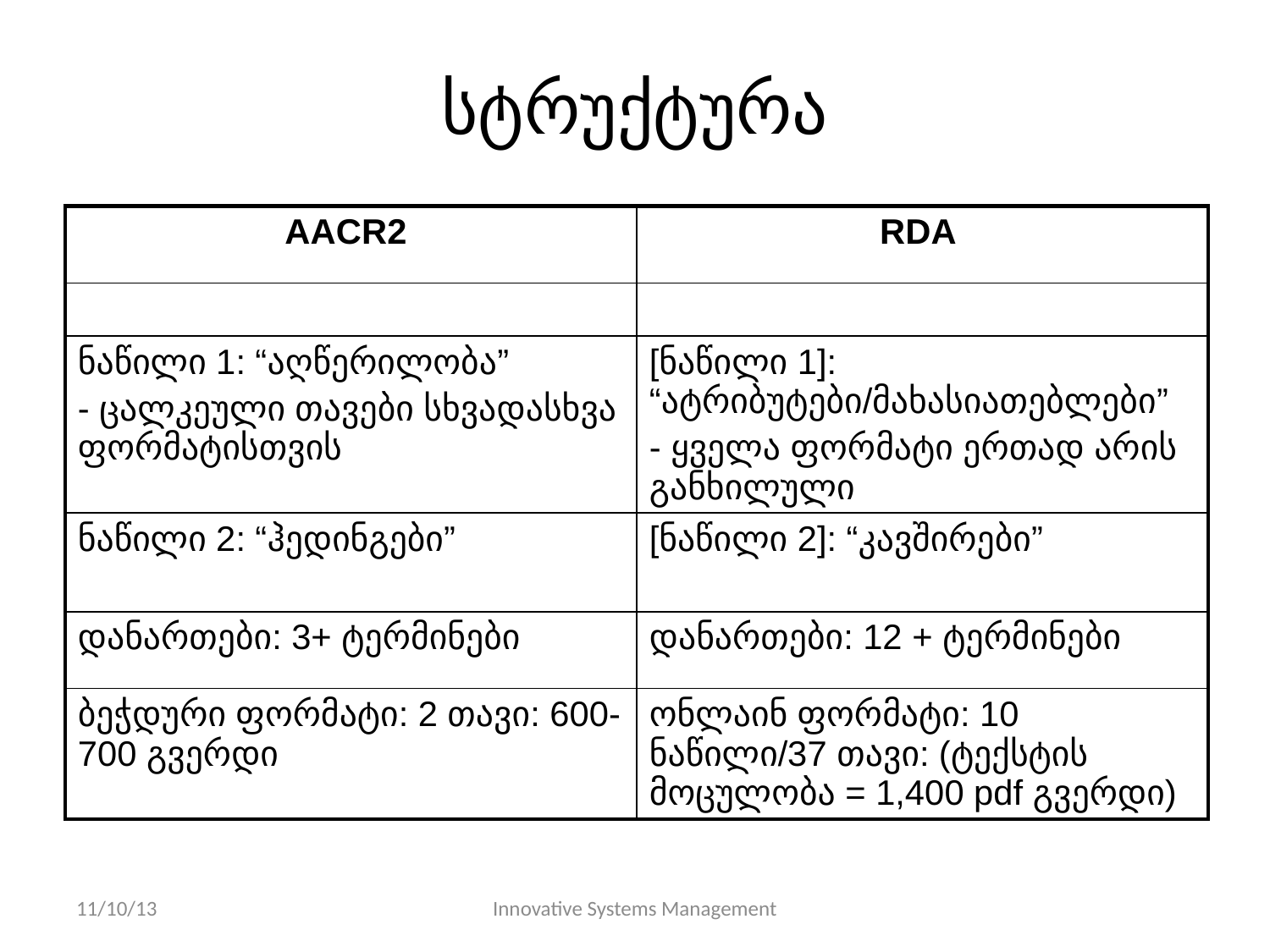

# სტრუქტურა
| AACR2 | RDA |
| --- | --- |
|  |  |
| ნაწილი 1: “აღწერილობა” - ცალკეული თავები სხვადასხვა ფორმატისთვის | [ნაწილი 1]: “ატრიბუტები/მახასიათებლები” - ყველა ფორმატი ერთად არის განხილული |
| ნაწილი 2: “ჰედინგები” | [ნაწილი 2]: “კავშირები” |
| დანართები: 3+ ტერმინები | დანართები: 12 + ტერმინები |
| ბეჭდური ფორმატი: 2 თავი: 600-700 გვერდი | ონლაინ ფორმატი: 10 ნაწილი/37 თავი: (ტექსტის მოცულობა = 1,400 pdf გვერდი) |
11/10/13
Innovative Systems Management